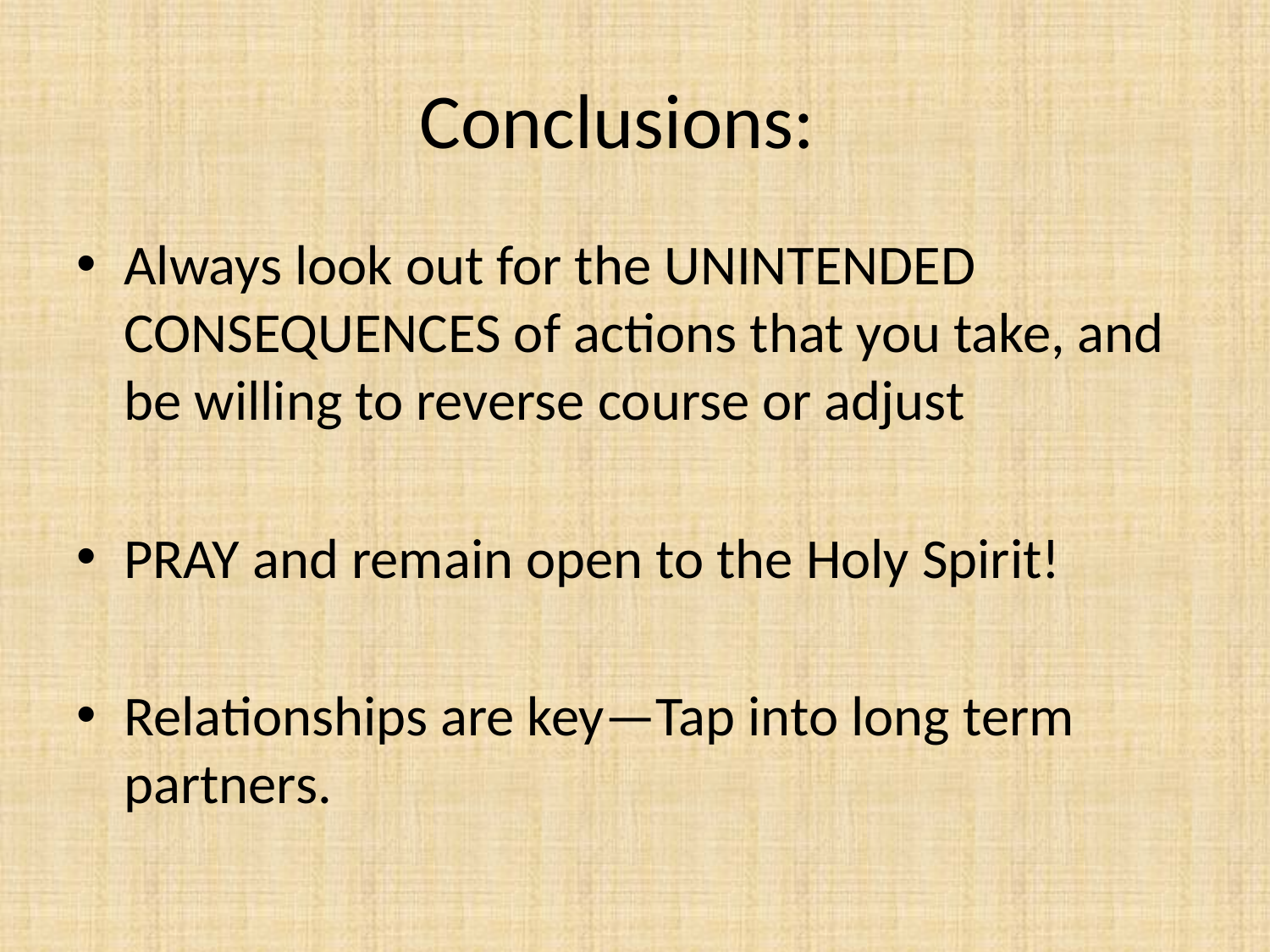

# Conclusions:
Always look out for the UNINTENDED CONSEQUENCES of actions that you take, and be willing to reverse course or adjust

PRAY and remain open to the Holy Spirit!

Relationships are key—Tap into long term partners.